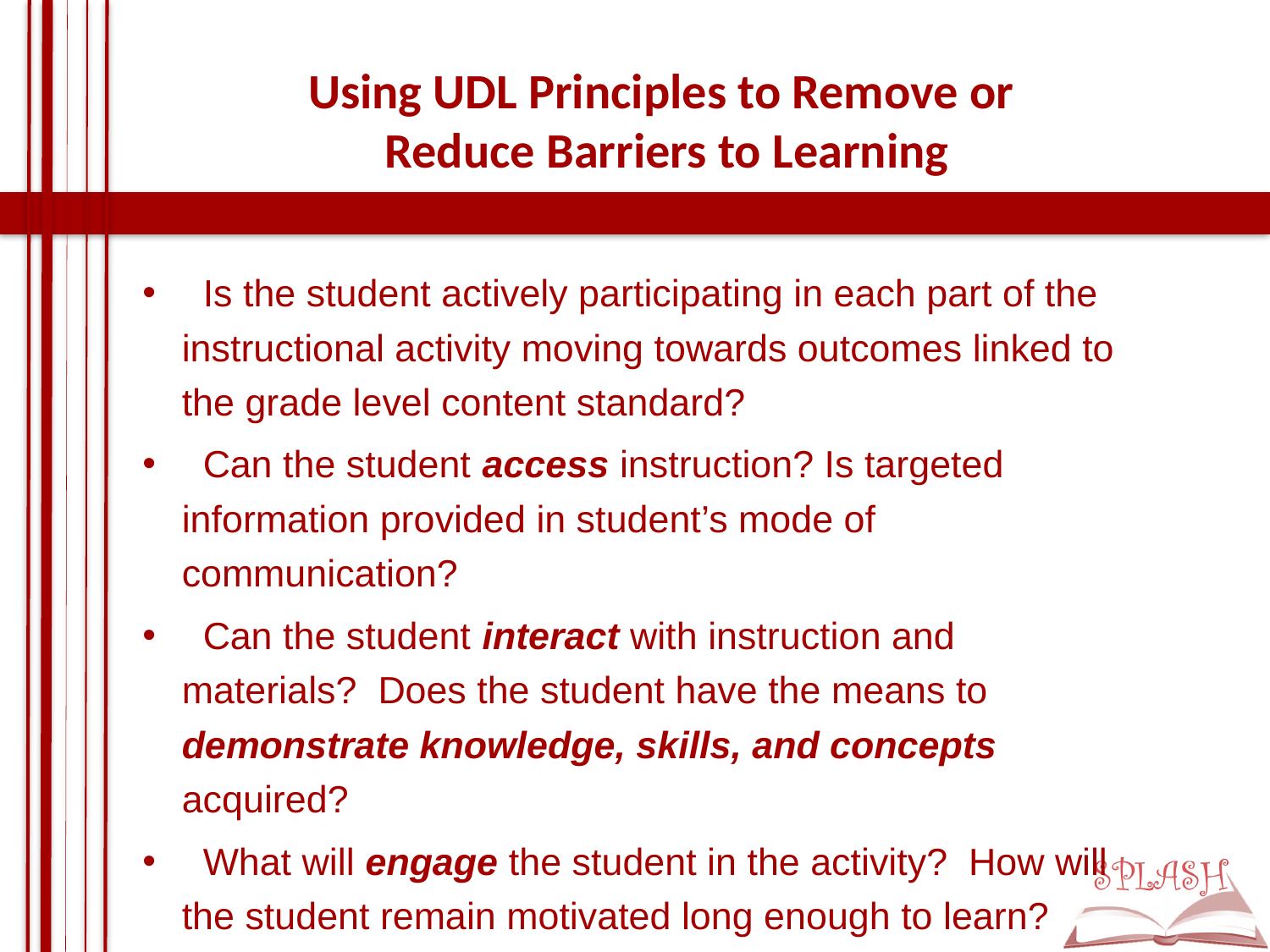

# Using UDL Principles to Remove or Reduce Barriers to Learning
  Is the student actively participating in each part of the 	instructional activity moving towards outcomes linked to 	the grade level content standard?
  Can the student access instruction? Is targeted 	information provided in student’s mode of 	communication?
  Can the student interact with instruction and 	materials?  Does the student have the means to   	demonstrate knowledge, skills, and concepts 	acquired?
  What will engage the student in the activity?  How will 	the student remain motivated long enough to learn?